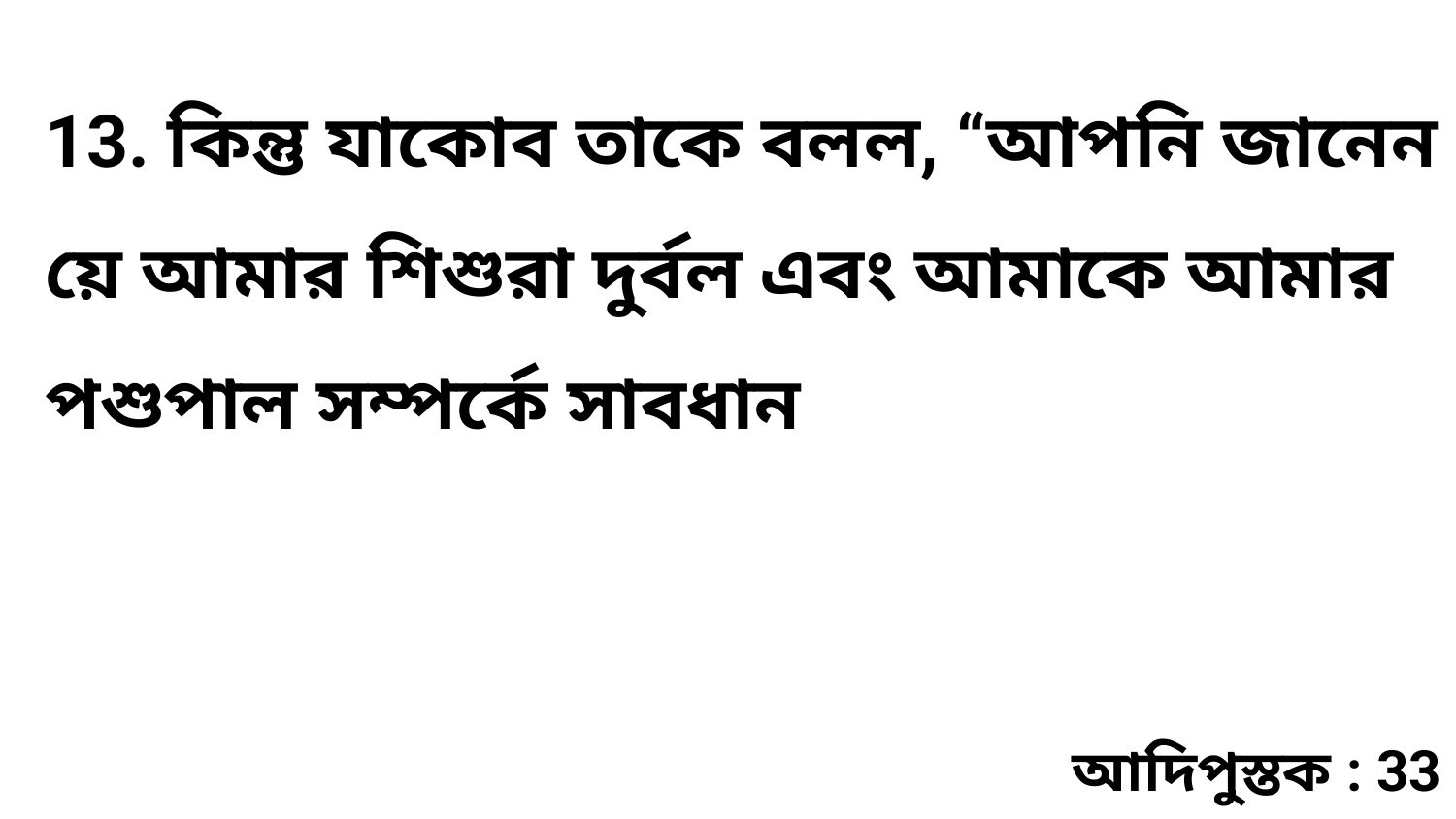

13. কিন্তু যাকোব তাকে বলল, “আপনি জানেন য়ে আমার শিশুরা দুর্বল এবং আমাকে আমার পশুপাল সম্পর্কে সাবধান
আদিপুস্তক : 33